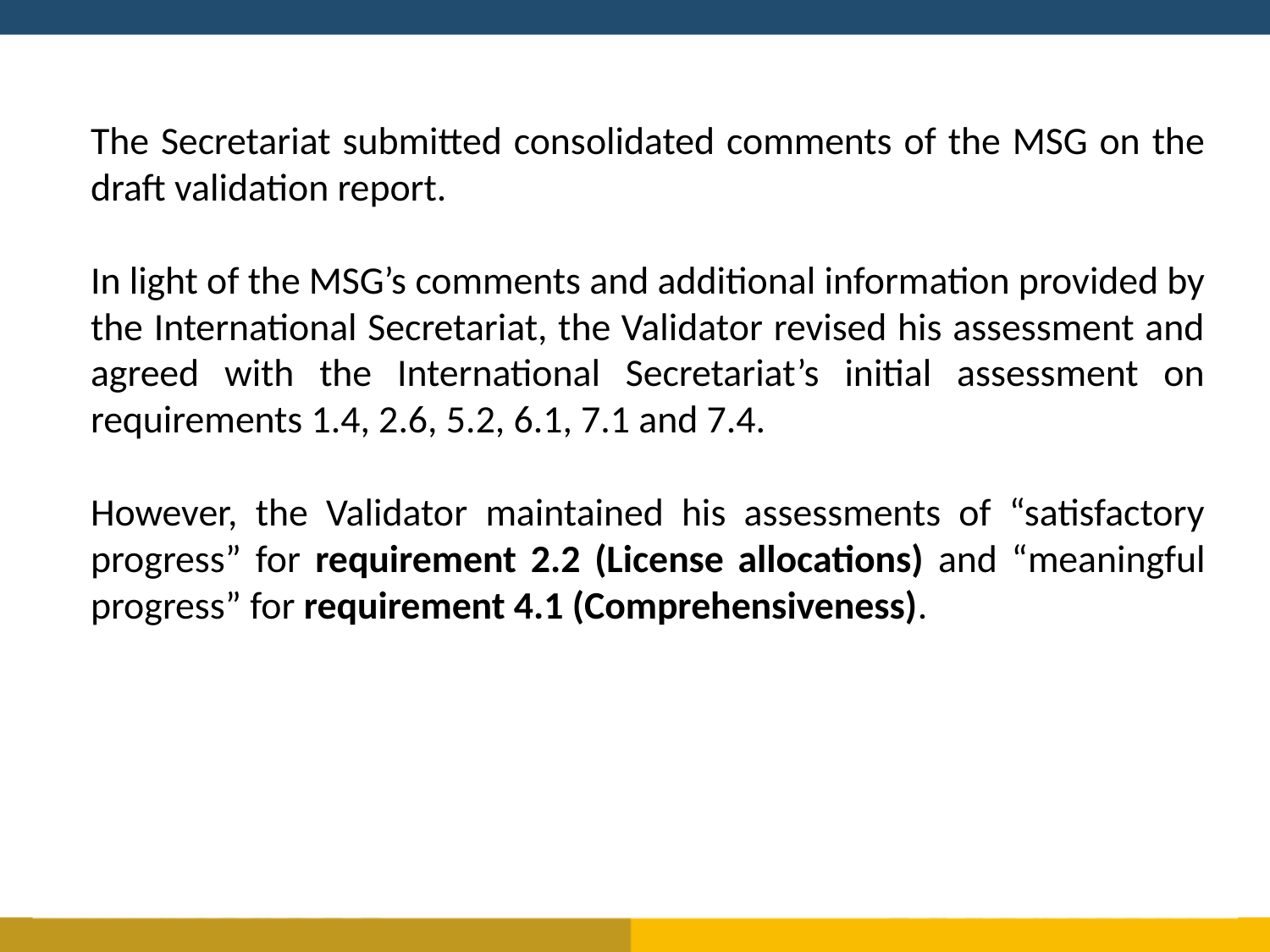

Satisfactory to meaningful progress:
state participation (2.6)
comprehensiveness (4.1)
sub-national transfers (5.2)
The Secretariat submitted consolidated comments of the MSG on the draft validation report.

In light of the MSG’s comments and additional information provided by the International Secretariat, the Validator revised his assessment and agreed with the International Secretariat’s initial assessment on requirements 1.4, 2.6, 5.2, 6.1, 7.1 and 7.4.

However, the Validator maintained his assessments of “satisfactory progress” for requirement 2.2 (License allocations) and “meaningful progress” for requirement 4.1 (Comprehensiveness).